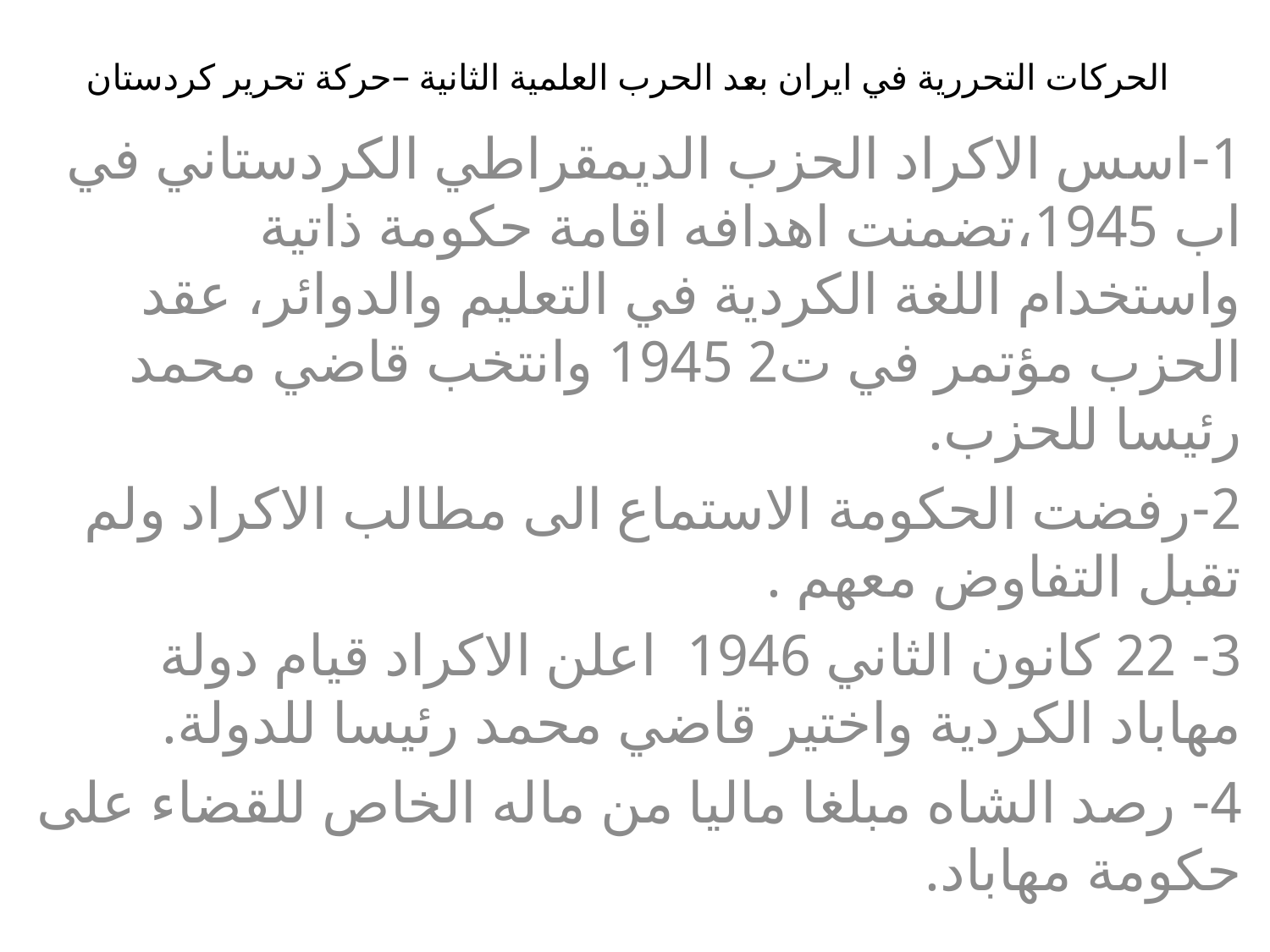

# الحركات التحررية في ايران بعد الحرب العلمية الثانية –حركة تحرير كردستان
1-اسس الاكراد الحزب الديمقراطي الكردستاني في اب 1945،تضمنت اهدافه اقامة حكومة ذاتية واستخدام اللغة الكردية في التعليم والدوائر، عقد الحزب مؤتمر في ت2 1945 وانتخب قاضي محمد رئيسا للحزب.
2-رفضت الحكومة الاستماع الى مطالب الاكراد ولم تقبل التفاوض معهم .
3- 22 كانون الثاني 1946  اعلن الاكراد قيام دولة مهاباد الكردية واختير قاضي محمد رئيسا للدولة.
4- رصد الشاه مبلغا ماليا من ماله الخاص للقضاء على حكومة مهاباد.